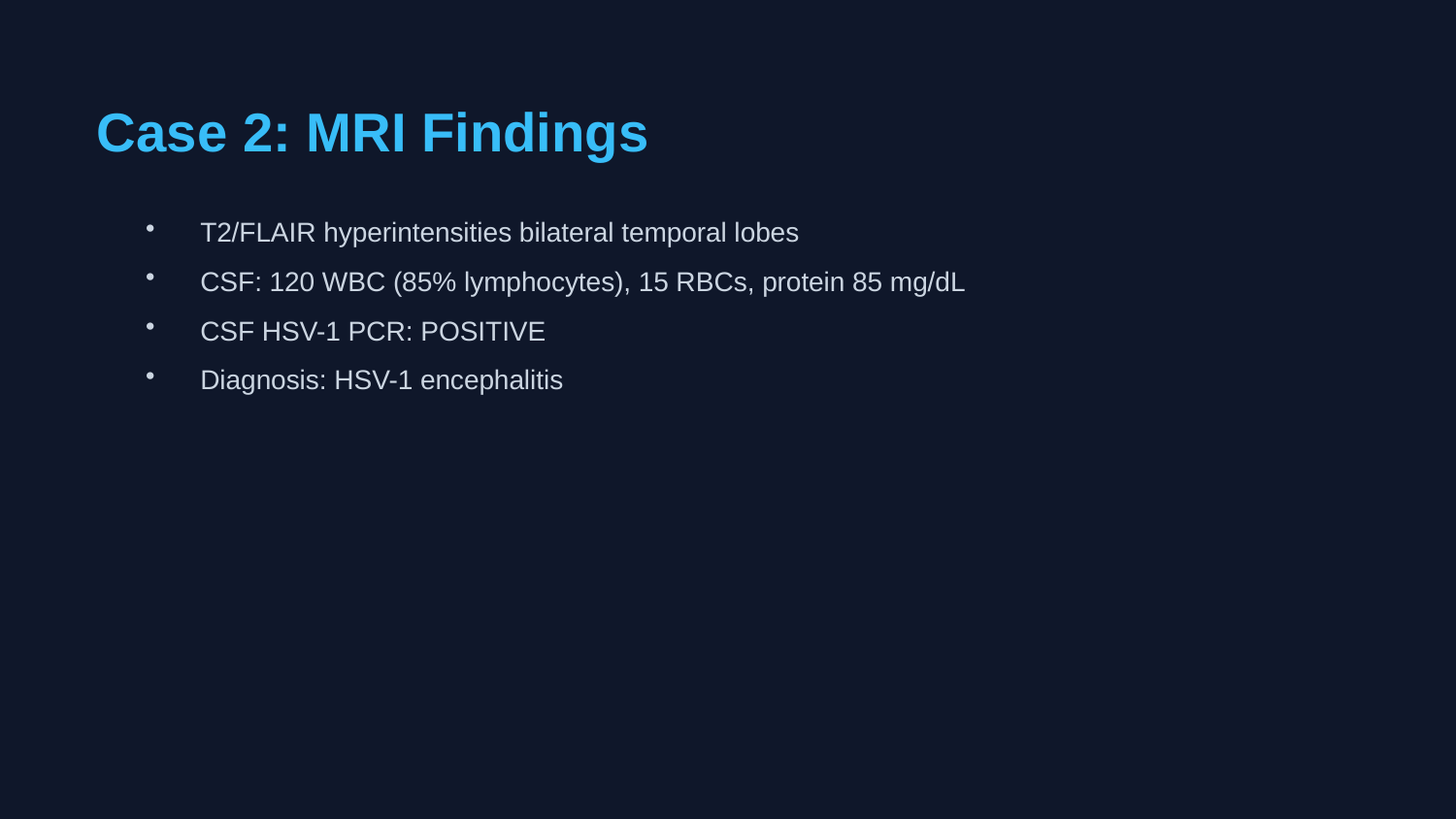

Case 2: MRI Findings
T2/FLAIR hyperintensities bilateral temporal lobes
CSF: 120 WBC (85% lymphocytes), 15 RBCs, protein 85 mg/dL
CSF HSV-1 PCR: POSITIVE
Diagnosis: HSV-1 encephalitis